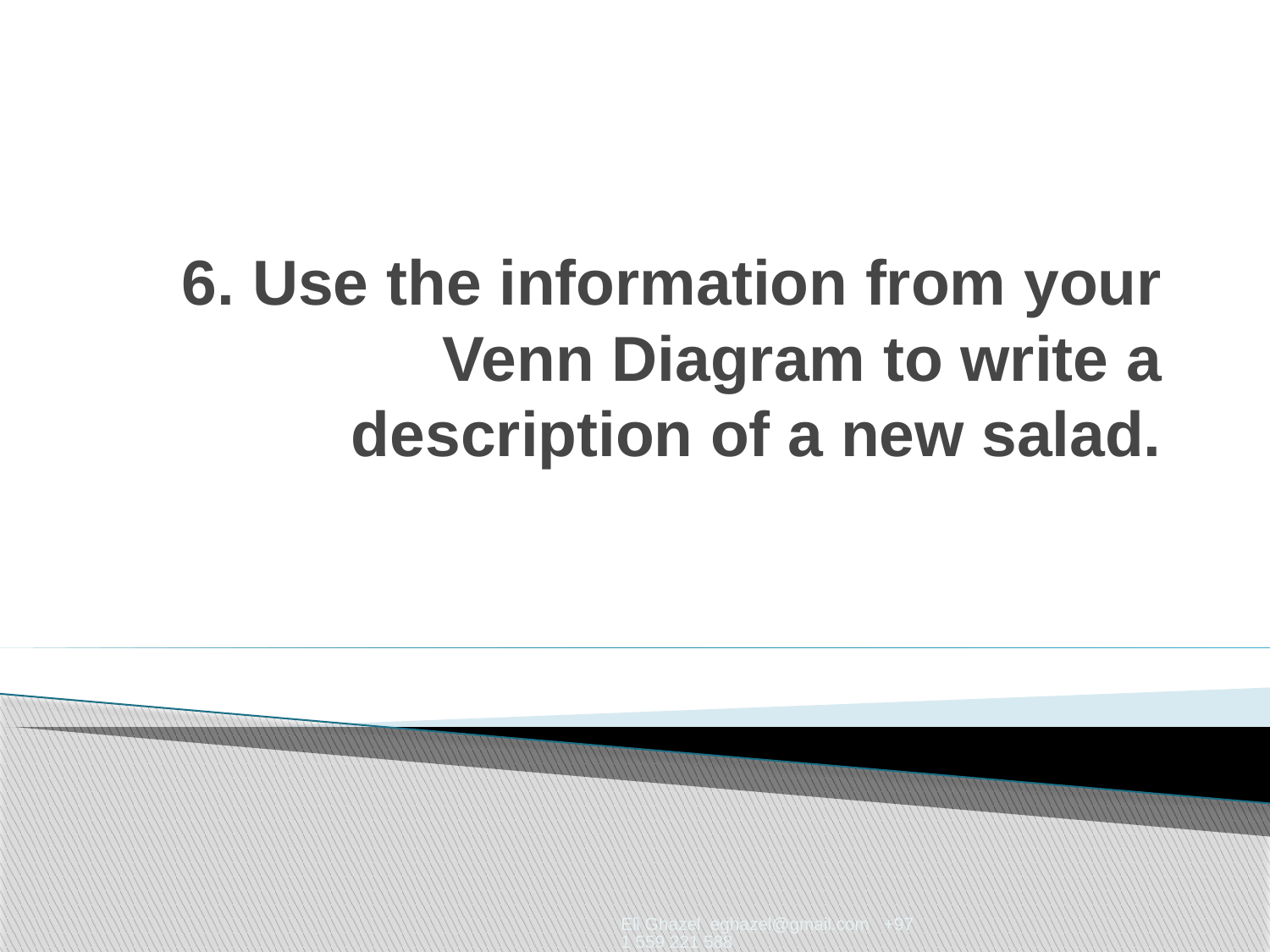

# 6. Use the information from your Venn Diagram to write a description of a new salad.
Eli Ghazel  eghazel@gmail.com   +971 559 221 588